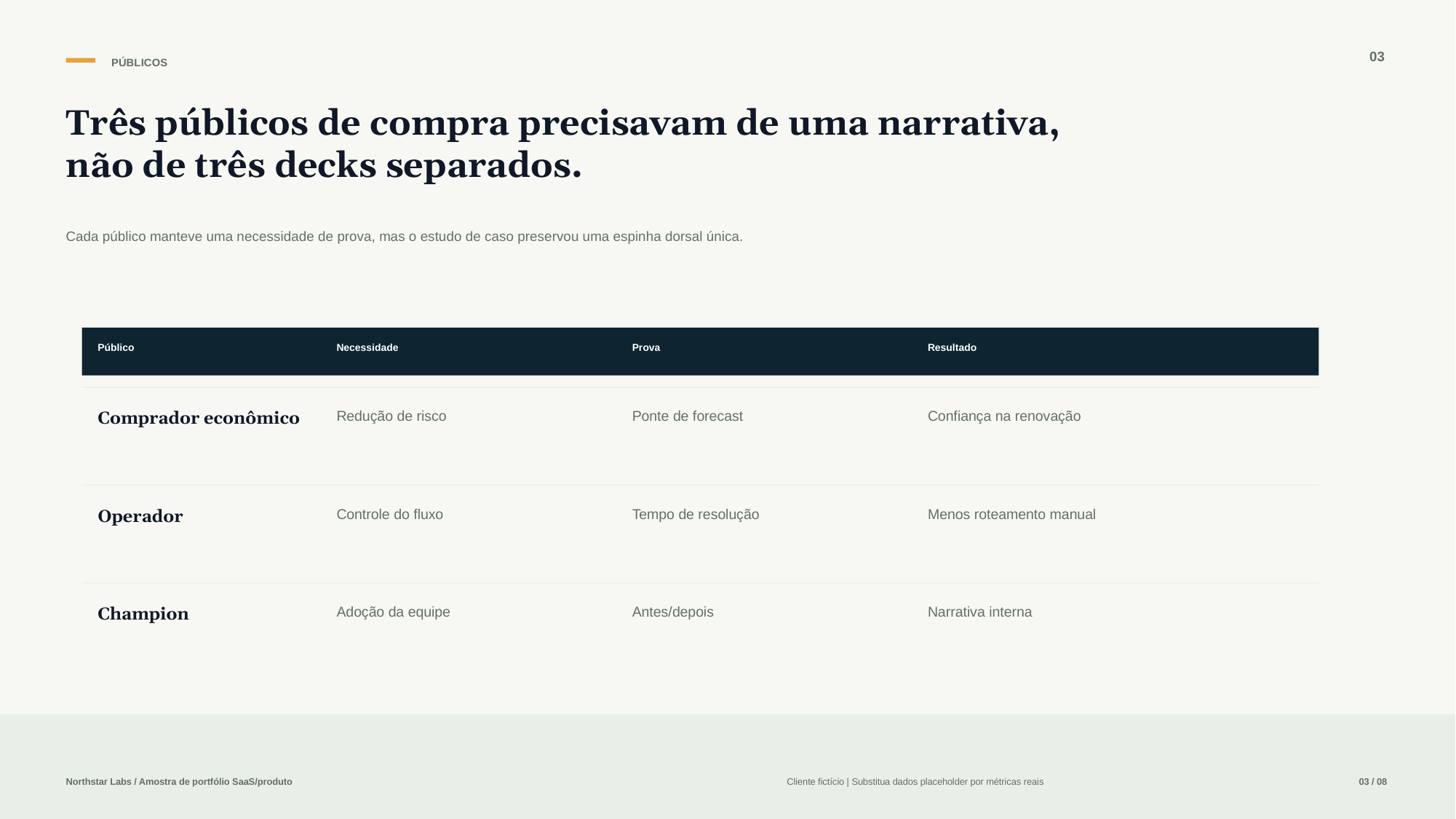

03
PÚBLICOS

Três públicos de compra precisavam de uma narrativa, não de três decks separados.
Cada público manteve uma necessidade de prova, mas o estudo de caso preservou uma espinha dorsal única.

Público
Necessidade
Prova
Resultado

Comprador econômico
Redução de risco
Ponte de forecast
Confiança na renovação

Operador
Controle do fluxo
Tempo de resolução
Menos roteamento manual

Champion
Adoção da equipe
Antes/depois
Narrativa interna

Northstar Labs / Amostra de portfólio SaaS/produto
Cliente fictício | Substitua dados placeholder por métricas reais
03 / 08